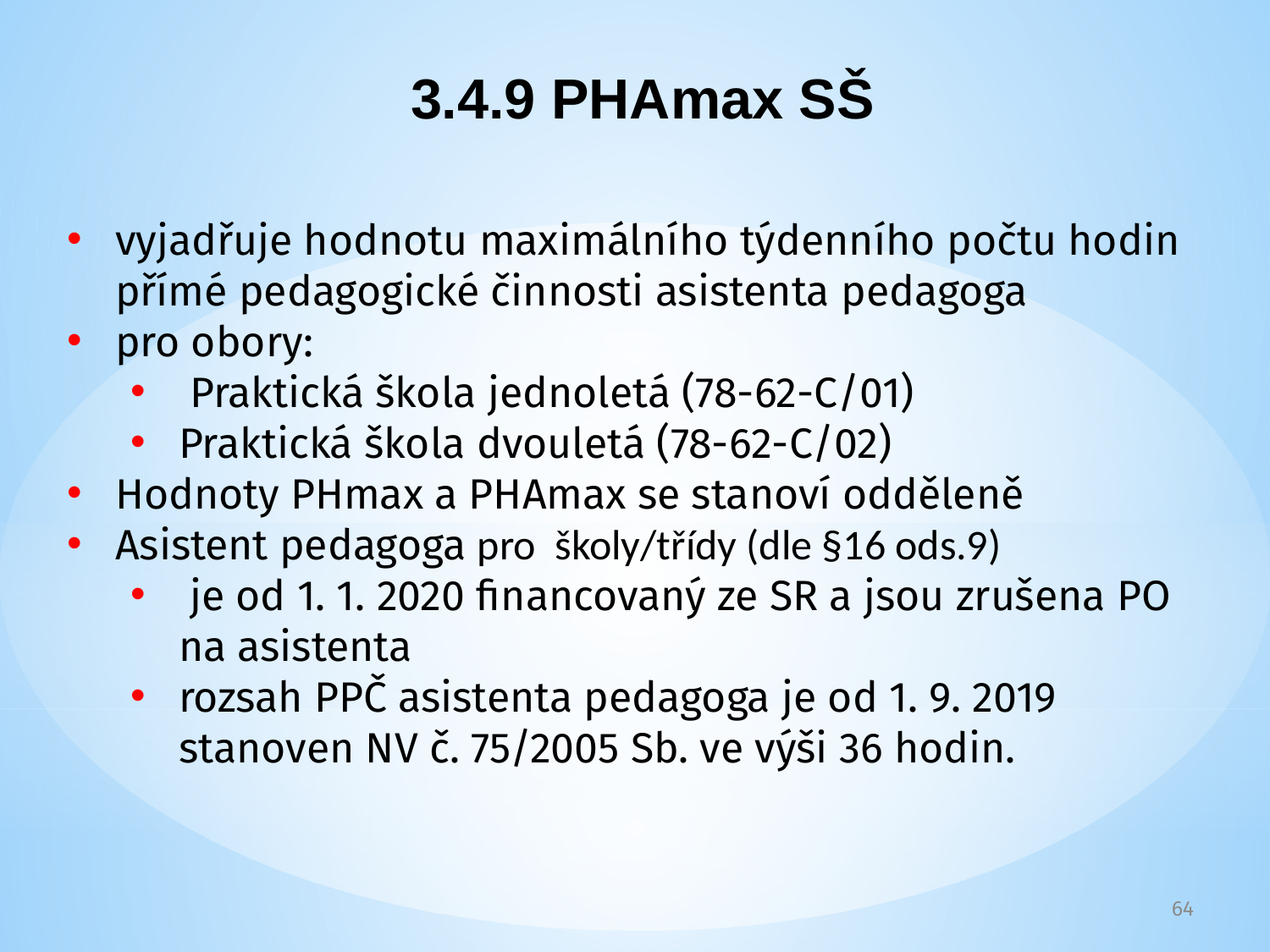

3.4.9 PHAmax SŠ
vyjadřuje hodnotu maximálního týdenního počtu hodin přímé pedagogické činnosti asistenta pedagoga
pro obory:
 Praktická škola jednoletá (78-62-C/01)
Praktická škola dvouletá (78-62-C/02)
Hodnoty PHmax a PHAmax se stanoví odděleně
Asistent pedagoga pro  školy/třídy (dle §16 ods.9)
 je od 1. 1. 2020 financovaný ze SR a jsou zrušena PO na asistenta
rozsah PPČ asistenta pedagoga je od 1. 9. 2019 stanoven NV č. 75/2005 Sb. ve výši 36 hodin.
64